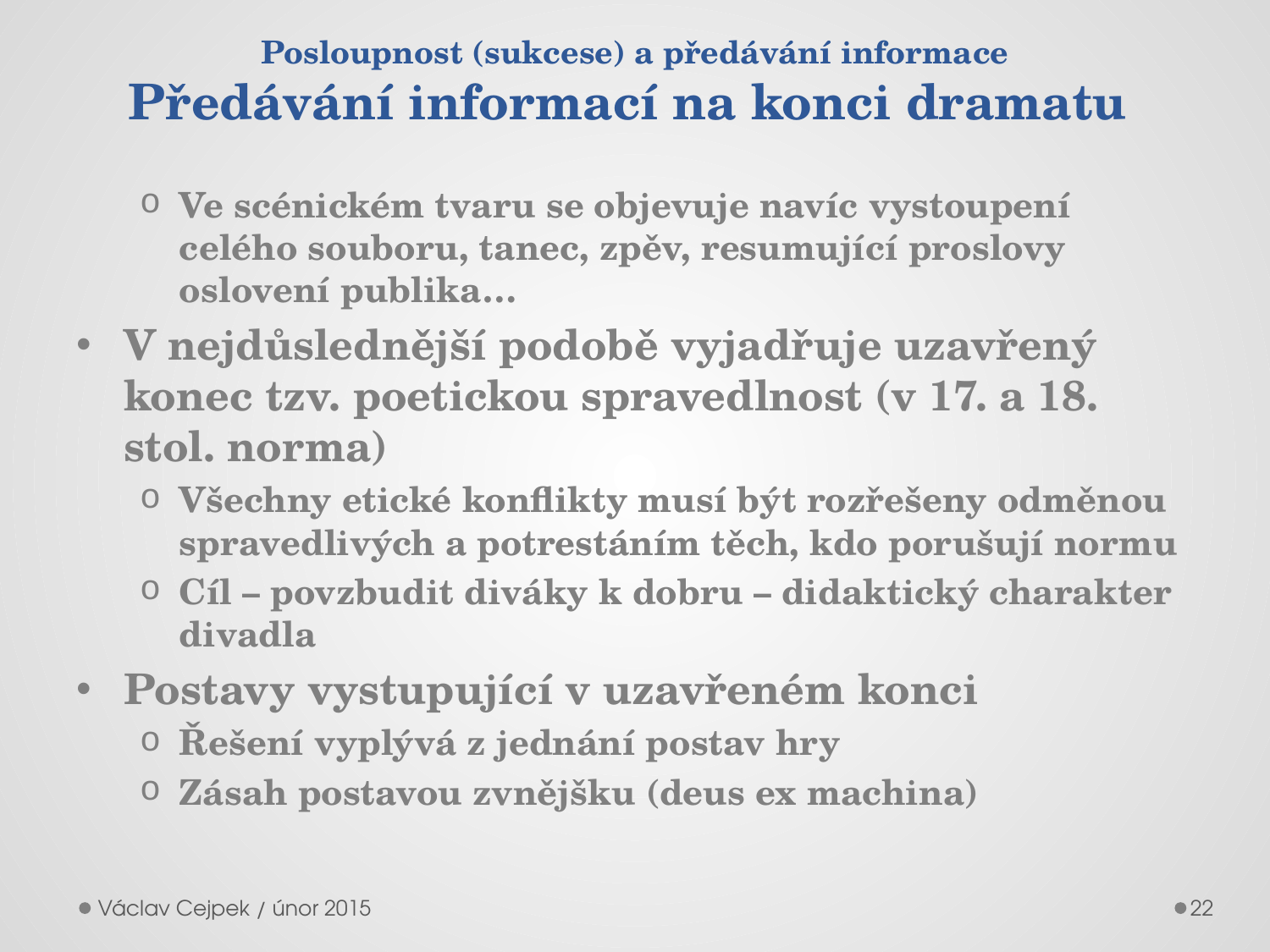

# Posloupnost (sukcese) a předávání informace Předávání informací na konci dramatu
Ve scénickém tvaru se objevuje navíc vystoupení celého souboru, tanec, zpěv, resumující proslovy oslovení publika…
V nejdůslednější podobě vyjadřuje uzavřený konec tzv. poetickou spravedlnost (v 17. a 18. stol. norma)
Všechny etické konflikty musí být rozřešeny odměnou spravedlivých a potrestáním těch, kdo porušují normu
Cíl – povzbudit diváky k dobru – didaktický charakter divadla
Postavy vystupující v uzavřeném konci
Řešení vyplývá z jednání postav hry
Zásah postavou zvnějšku (deus ex machina)
Václav Cejpek / únor 2015
22